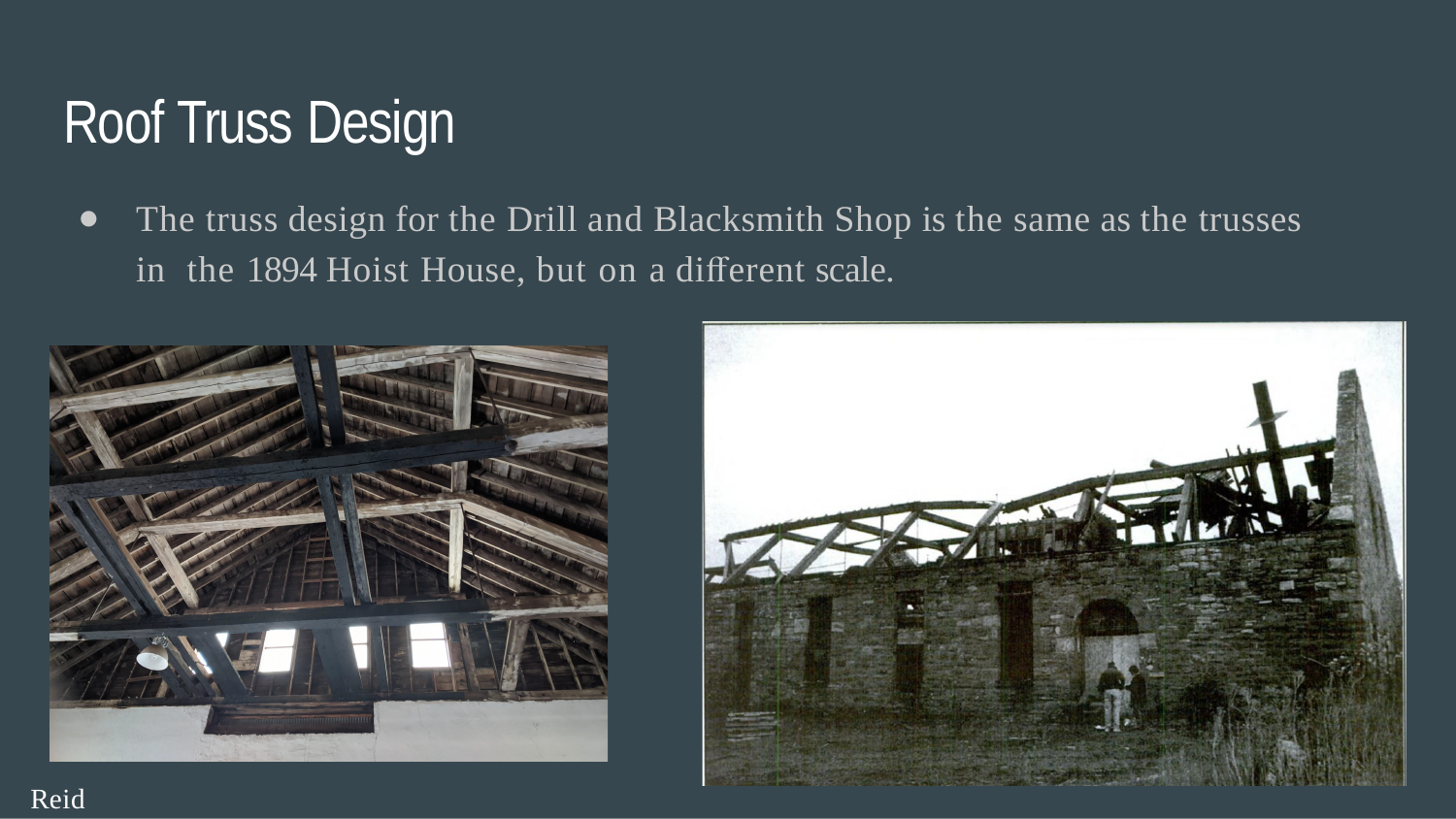

# Roof Truss Design
The truss design for the Drill and Blacksmith Shop is the same as the trusses in  the 1894 Hoist House, but on a diﬀerent scale.

Reid